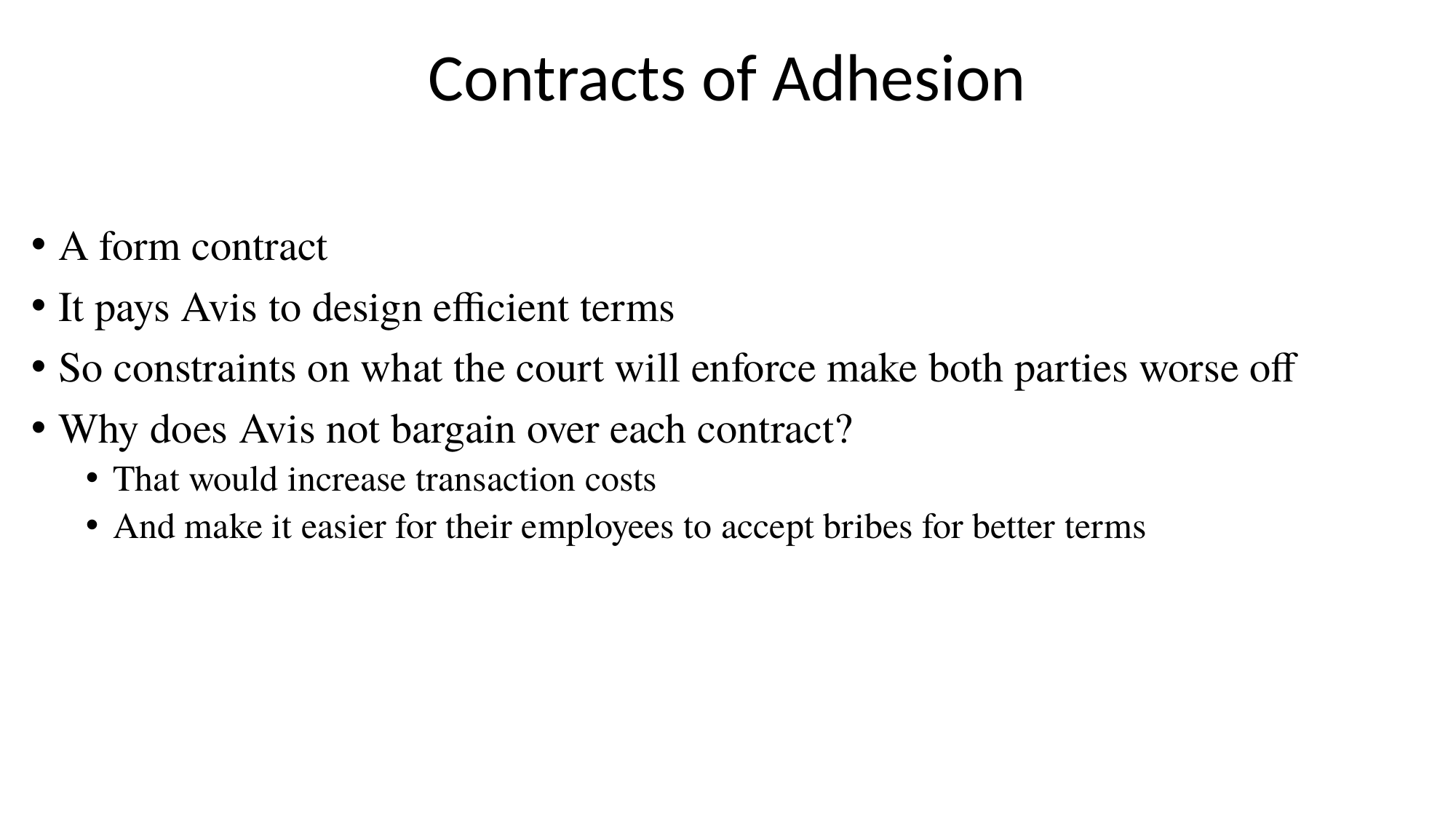

# Contracts of Adhesion
A form contract
It pays Avis to design efficient terms
So constraints on what the court will enforce make both parties worse off
Why does Avis not bargain over each contract?
That would increase transaction costs
And make it easier for their employees to accept bribes for better terms